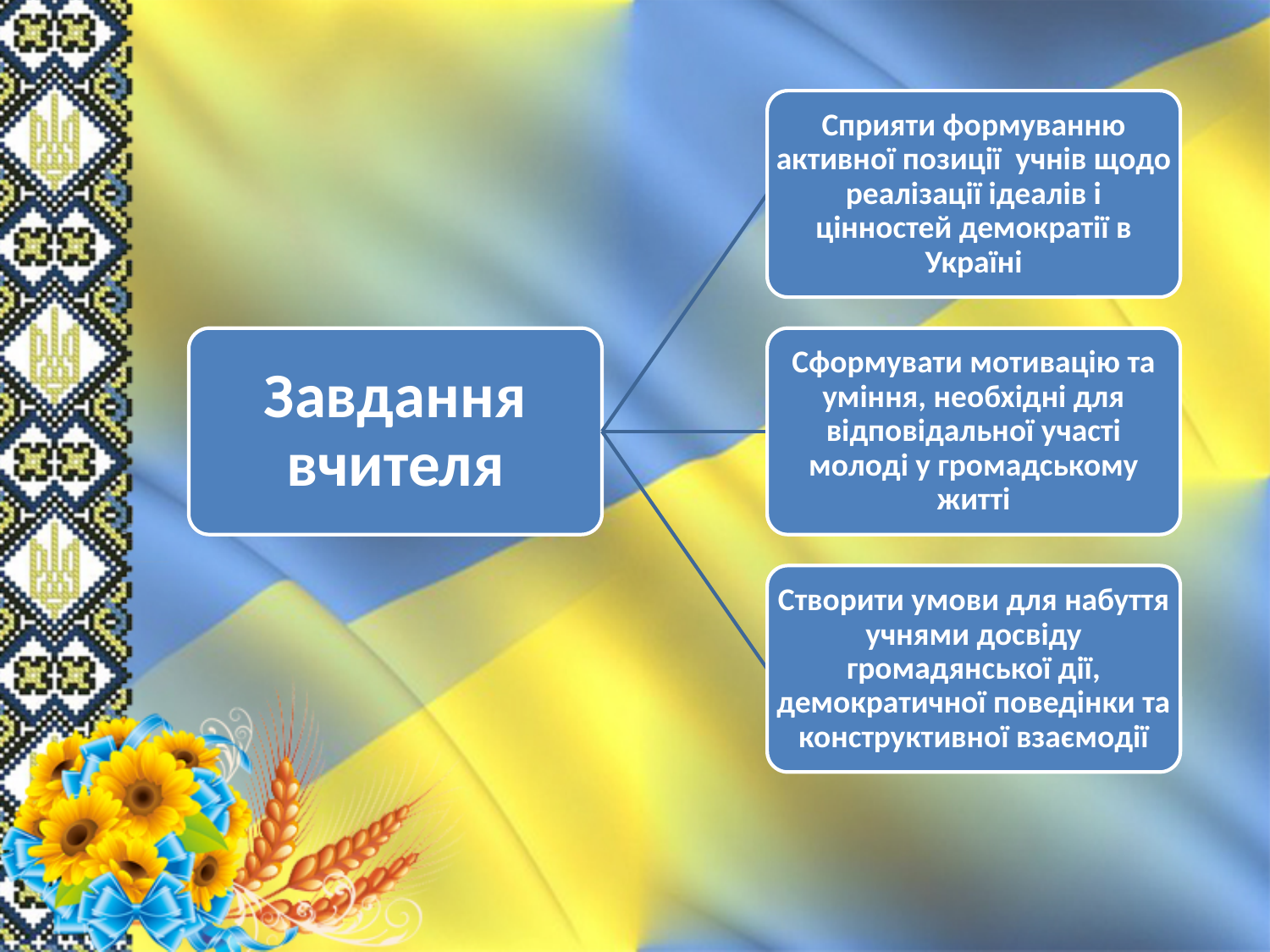

Завдання вчителя

Сприяти формуванню активної позиції  учнів щодо реалізації ідеалів і цінностей демократії в Україні

Сформувати мотивацію та уміння, необхідні для відповідальної участі молоді у громадському житті

Створити умови для набуття учнями досвіду громадянської дії, демократичної поведінки та конструктивної взаємодії